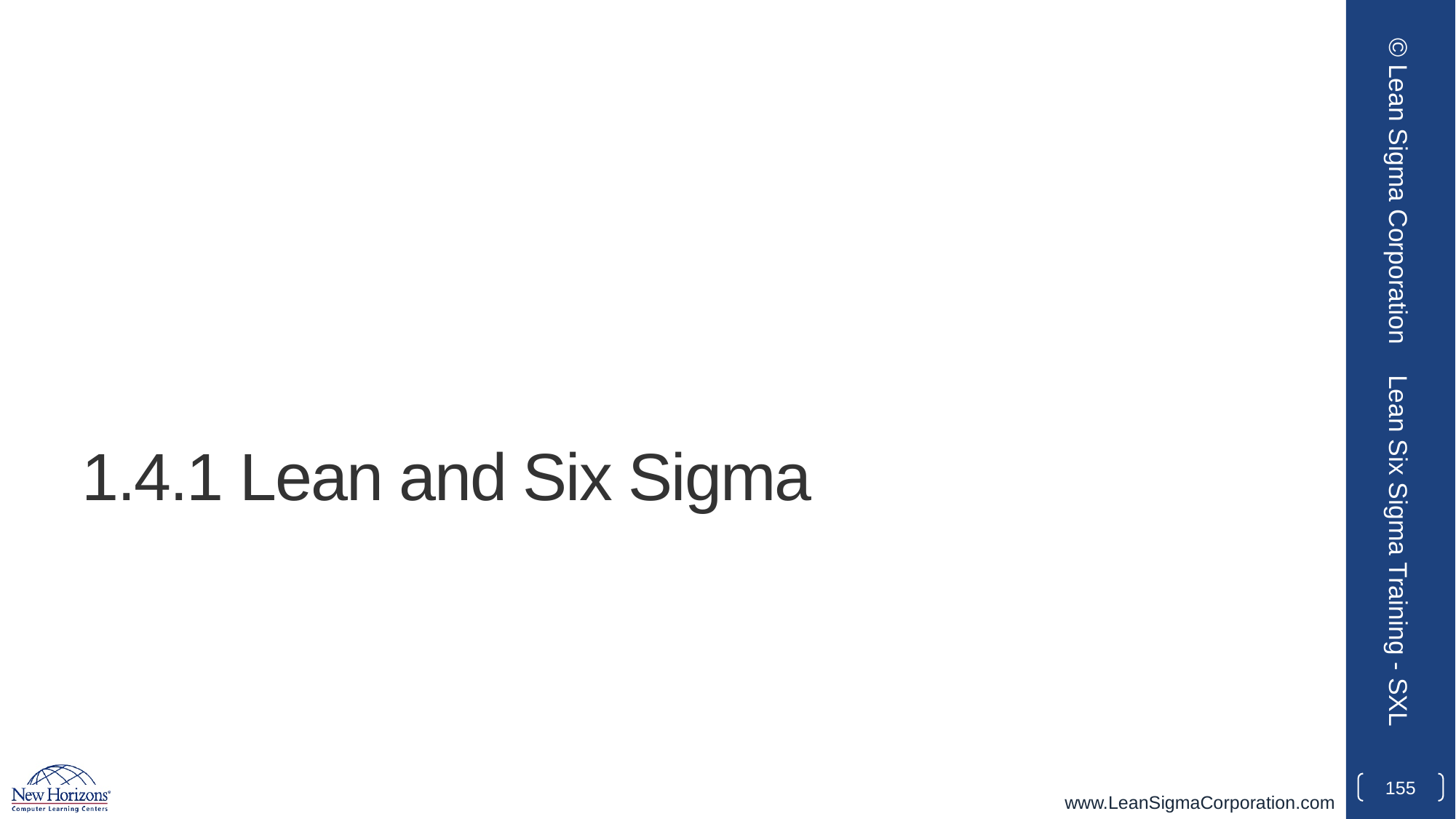

© Lean Sigma Corporation
# 1.4.1 Lean and Six Sigma
Lean Six Sigma Training - SXL
155